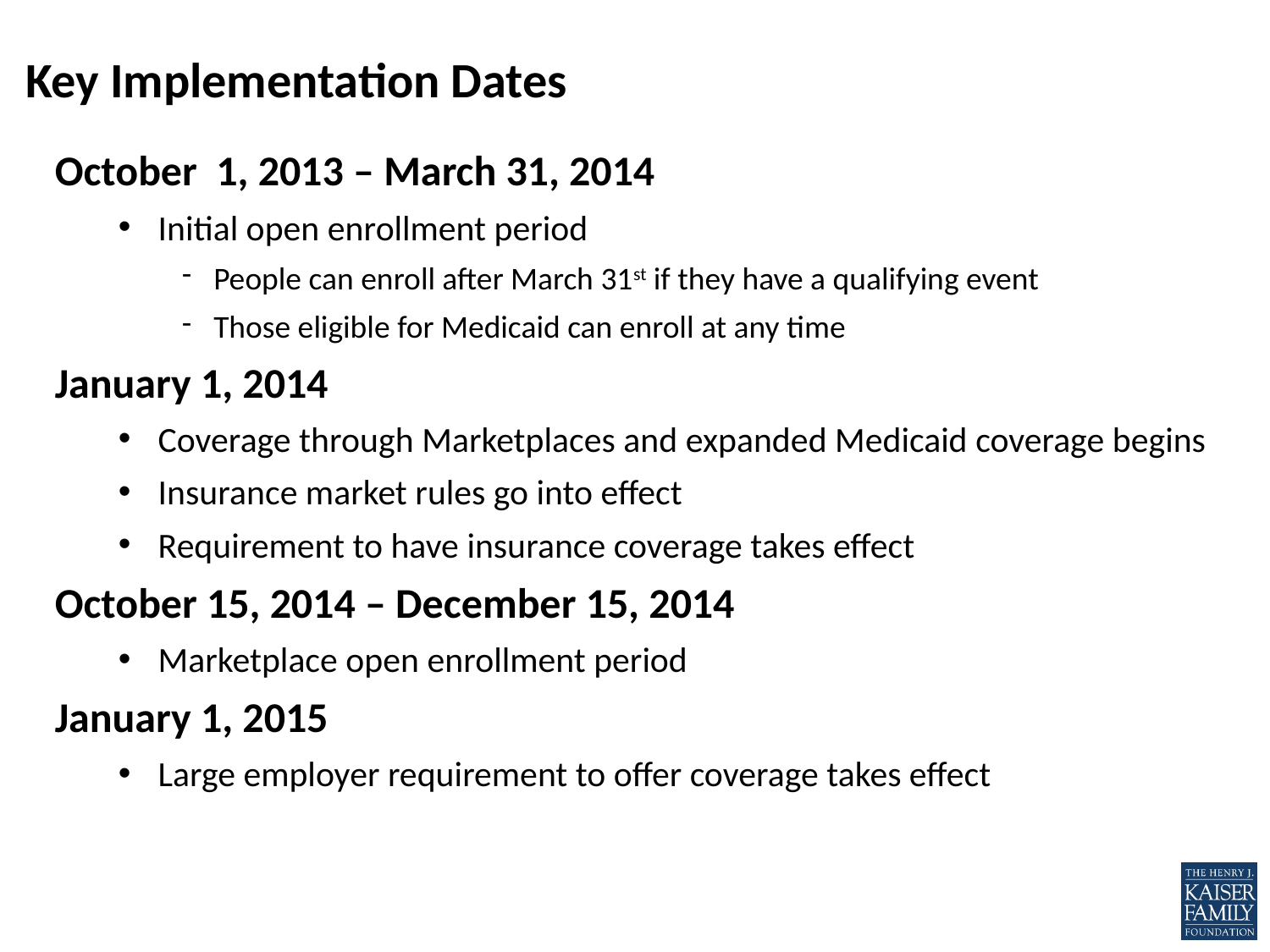

# Key Implementation Dates
October  1, 2013 – March 31, 2014
Initial open enrollment period
People can enroll after March 31st if they have a qualifying event
Those eligible for Medicaid can enroll at any time
January 1, 2014
Coverage through Marketplaces and expanded Medicaid coverage begins
Insurance market rules go into effect
Requirement to have insurance coverage takes effect
October 15, 2014 – December 15, 2014
Marketplace open enrollment period
January 1, 2015
Large employer requirement to offer coverage takes effect